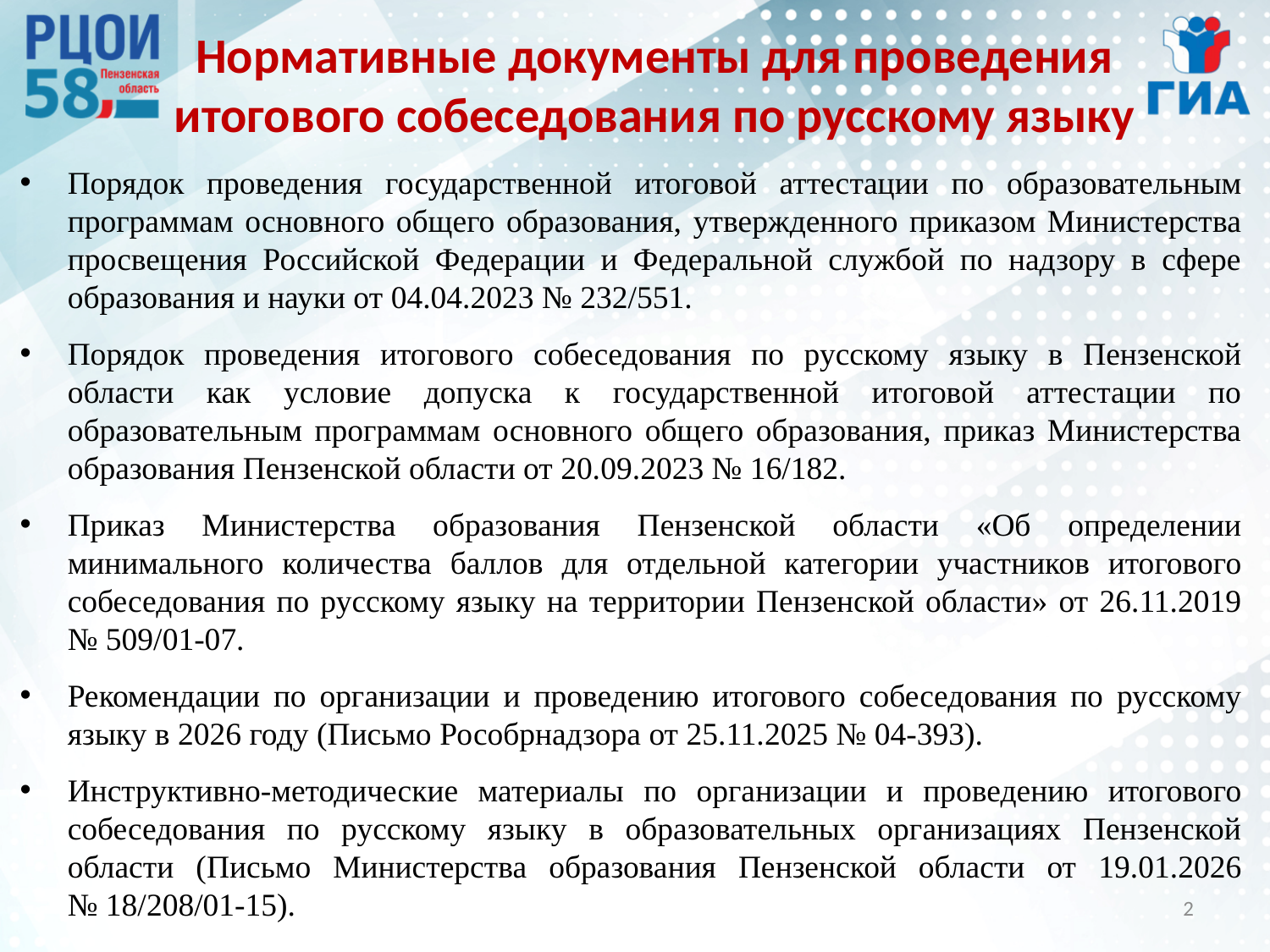

# Нормативные документы для проведения итогового собеседования по русскому языку
Порядок проведения государственной итоговой аттестации по образовательным программам основного общего образования, утвержденного приказом Министерства просвещения Российской Федерации и Федеральной службой по надзору в сфере образования и науки от 04.04.2023 № 232/551.

Порядок проведения итогового собеседования по русскому языку в Пензенской области как условие допуска к государственной итоговой аттестации по образовательным программам основного общего образования, приказ Министерства образования Пензенской области от 20.09.2023 № 16/182.

Приказ Министерства образования Пензенской области «Об определении минимального количества баллов для отдельной категории участников итогового собеседования по русскому языку на территории Пензенской области» от 26.11.2019 № 509/01-07.

Рекомендации по организации и проведению итогового собеседования по русскому языку в 2026 году (Письмо Рособрнадзора от 25.11.2025 № 04-393).

Инструктивно-методические материалы по организации и проведению итогового собеседования по русскому языку в образовательных организациях Пензенской области (Письмо Министерства образования Пензенской области от 19.01.2026 № 18/208/01-15).
2